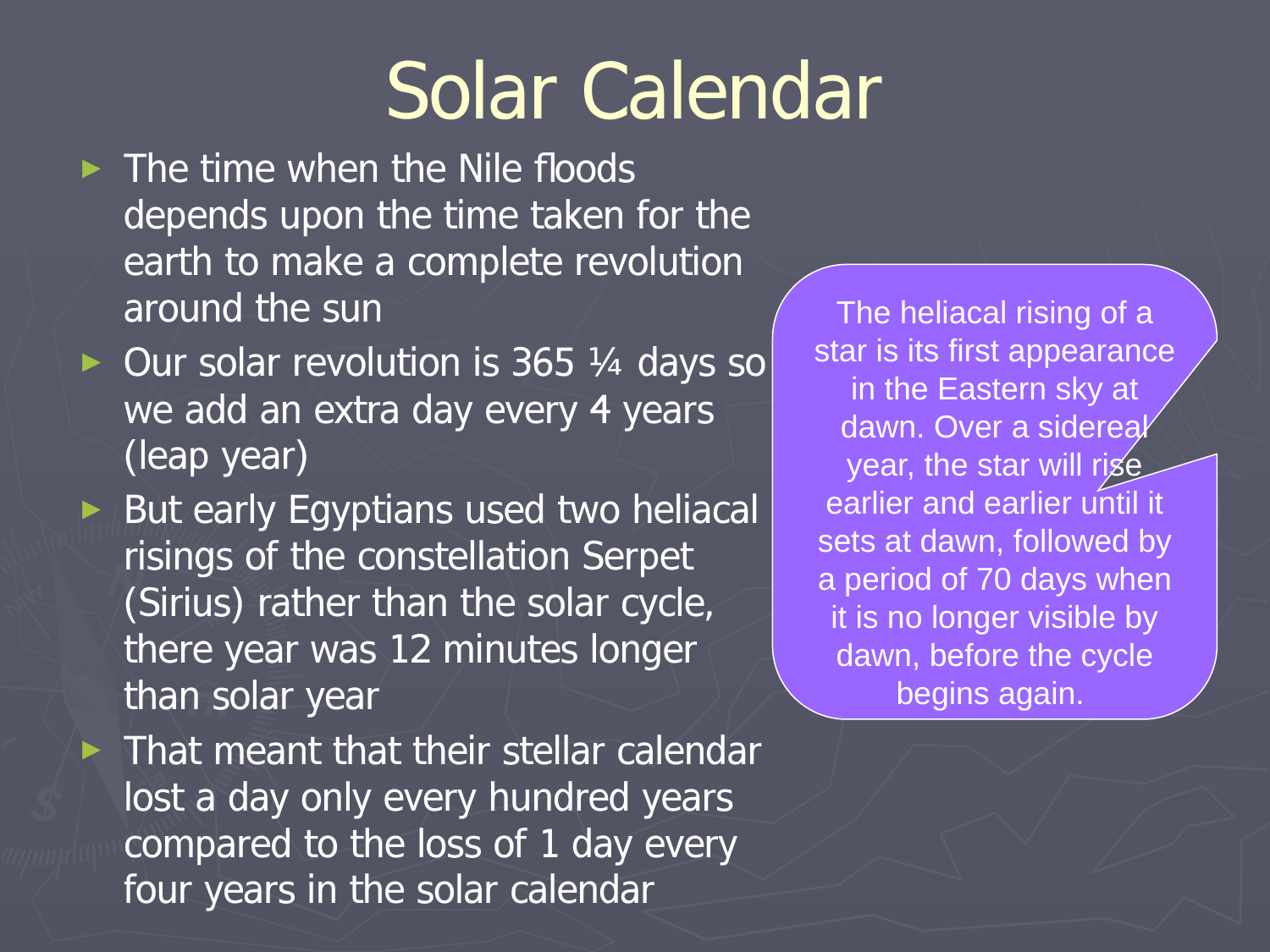

Solar Calendar
The time when the Nile floods depends upon the time taken for the earth to make a complete revolution around the sun
Our solar revolution is 365 ¼ days so we add an extra day every 4 years (leap year)
But early Egyptians used two heliacal risings of the constellation Serpet (Sirius) rather than the solar cycle, there year was 12 minutes longer than solar year
That meant that their stellar calendar lost a day only every hundred years compared to the loss of 1 day every four years in the solar calendar
The heliacal rising of a star is its first appearance in the Eastern sky at dawn. Over a sidereal year, the star will rise earlier and earlier until it sets at dawn, followed by a period of 70 days when it is no longer visible by dawn, before the cycle begins again.